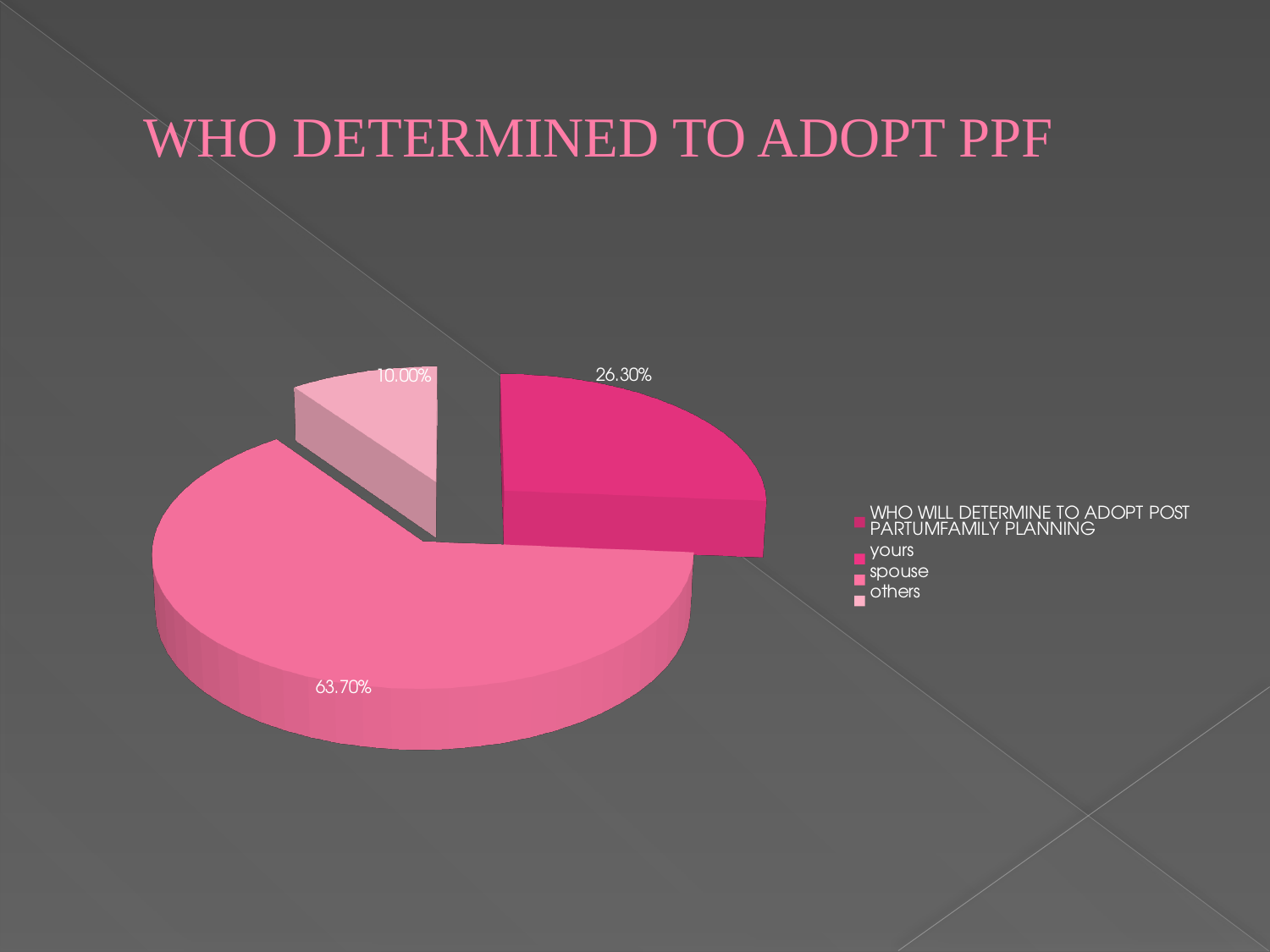

# WHO DETERMINED TO ADOPT PPF

[unsupported chart]